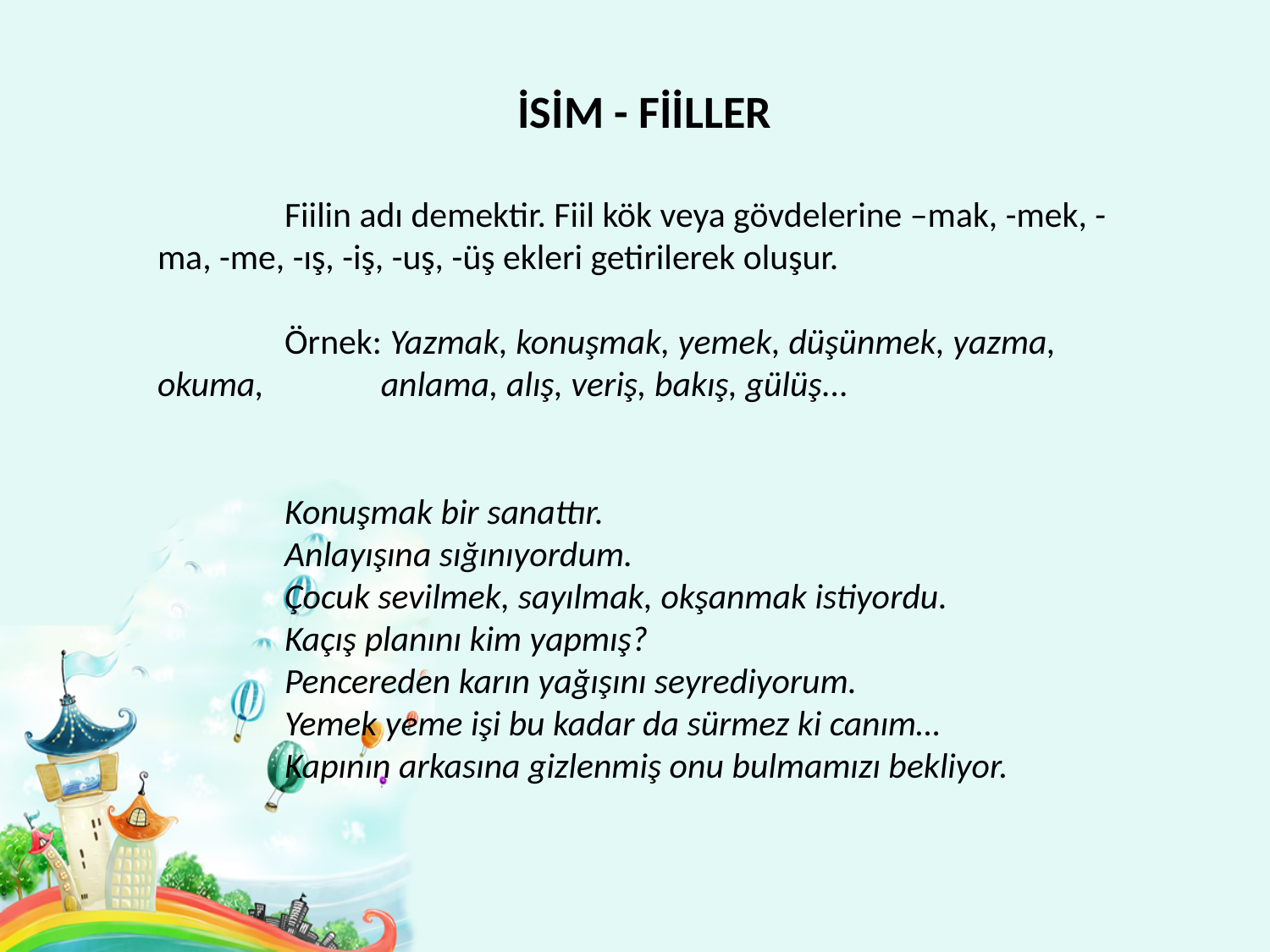

İSİM - FİİLLER

	Fiilin adı demektir. Fiil kök veya gövdelerine –mak, -mek, -ma, -me, -ış, -iş, -uş, -üş ekleri getirilerek oluşur.

	Örnek: Yazmak, konuşmak, yemek, düşünmek, yazma, okuma, 	            anlama, alış, veriş, bakış, gülüş...

	Konuşmak bir sanattır.
	Anlayışına sığınıyordum.
	Çocuk sevilmek, sayılmak, okşanmak istiyordu.
	Kaçış planını kim yapmış?
	Pencereden karın yağışını seyrediyorum.
	Yemek yeme işi bu kadar da sürmez ki canım…
	Kapının arkasına gizlenmiş onu bulmamızı bekliyor.